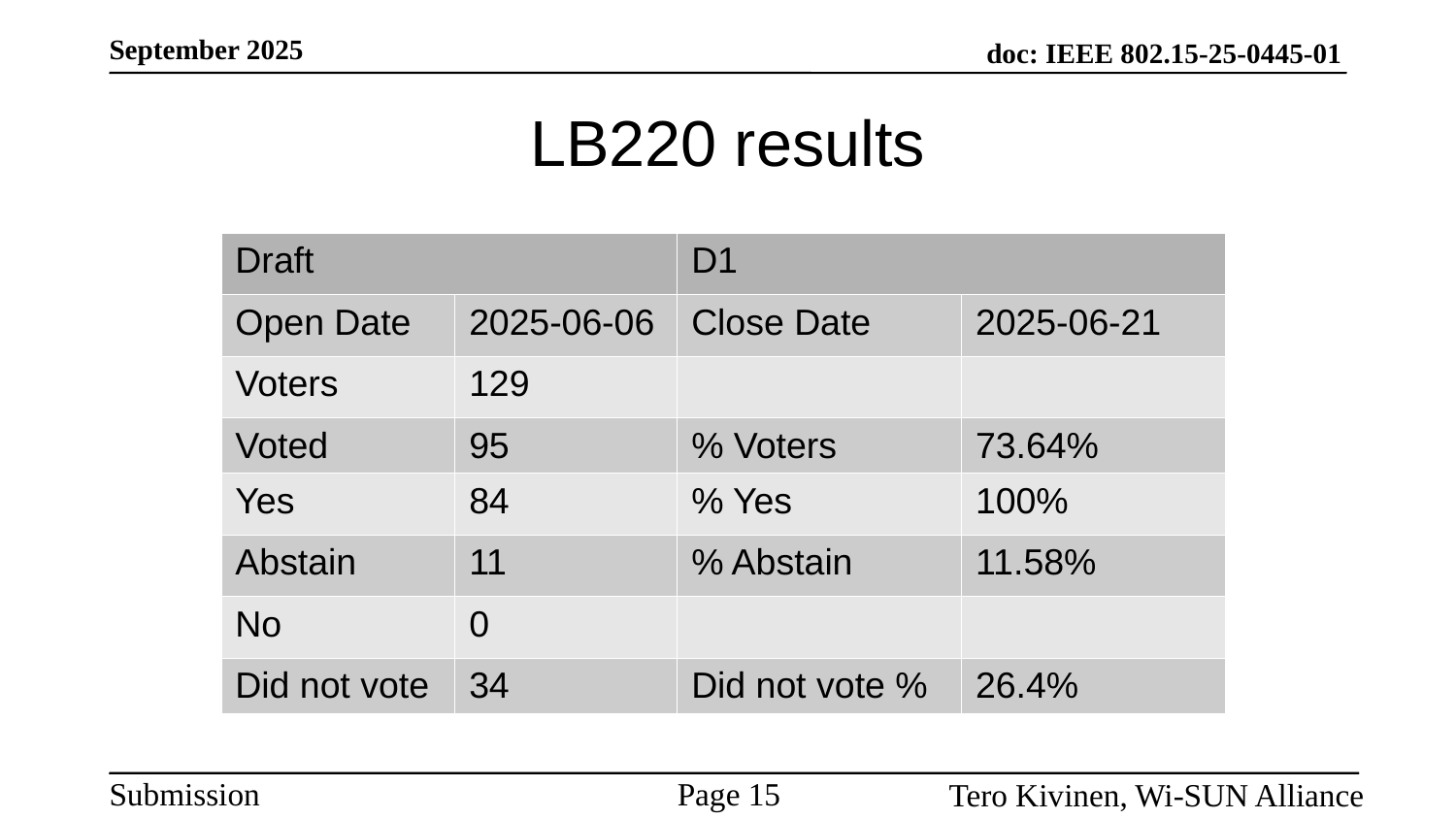

# LB220 results
| Draft |  | D1 |  |
| --- | --- | --- | --- |
| Open Date | 2025-06-06 | Close Date | 2025-06-21 |
| Voters | 129 |  |  |
| Voted | 95 | % Voters | 73.64% |
| Yes | 84 | % Yes | 100% |
| Abstain | 11 | % Abstain | 11.58% |
| No | 0 |  |  |
| Did not vote | 34 | Did not vote % | 26.4% |